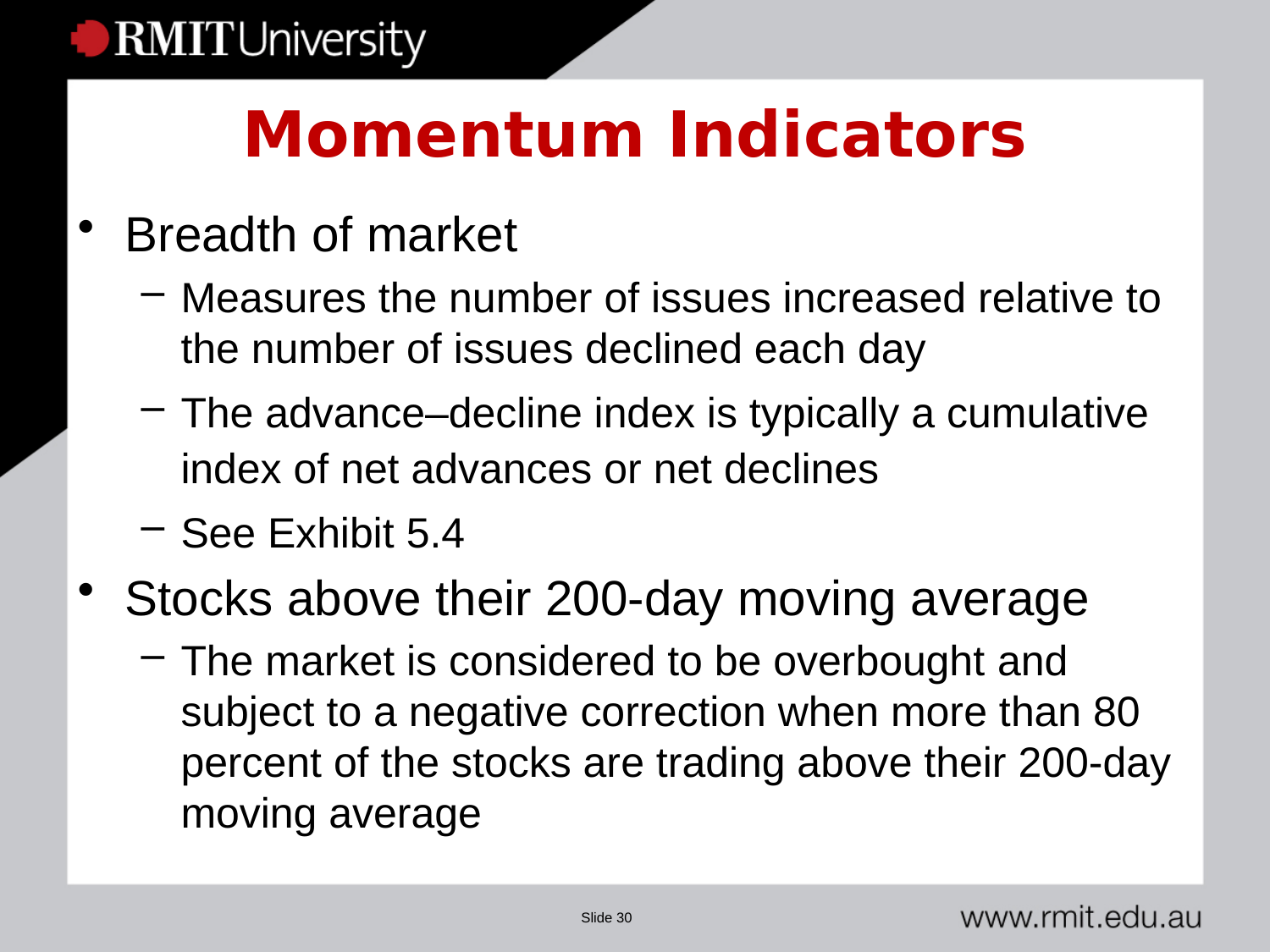

# Momentum Indicators
Breadth of market
Measures the number of issues increased relative to the number of issues declined each day
The advance–decline index is typically a cumulative index of net advances or net declines
See Exhibit 5.4
Stocks above their 200-day moving average
The market is considered to be overbought and subject to a negative correction when more than 80 percent of the stocks are trading above their 200-day moving average
Slide 30